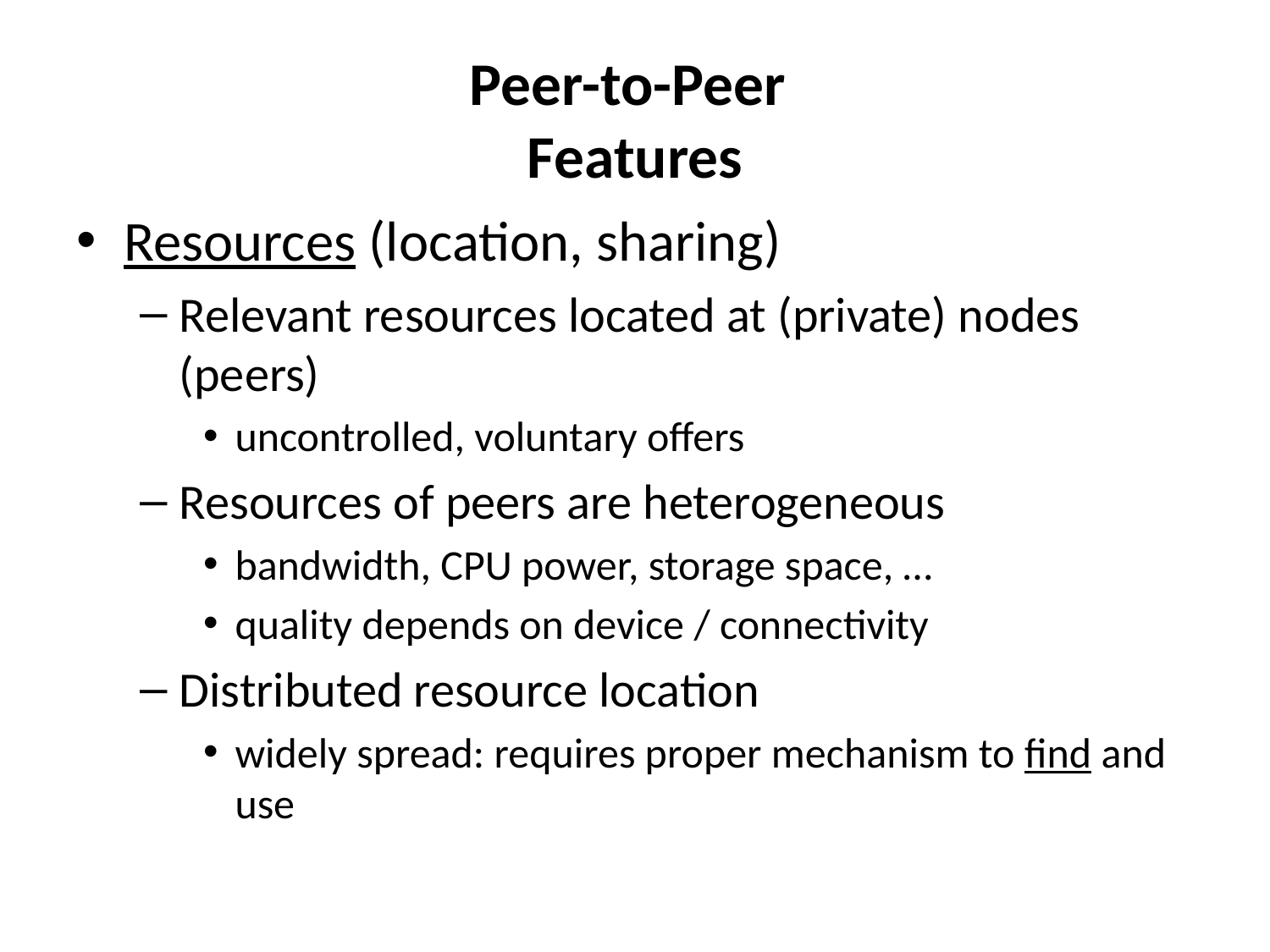

# Peer-to-Peer Features
Resources (location, sharing)
Relevant resources located at (private) nodes (peers)
uncontrolled, voluntary offers
Resources of peers are heterogeneous
bandwidth, CPU power, storage space, …
quality depends on device / connectivity
Distributed resource location
widely spread: requires proper mechanism to find and use